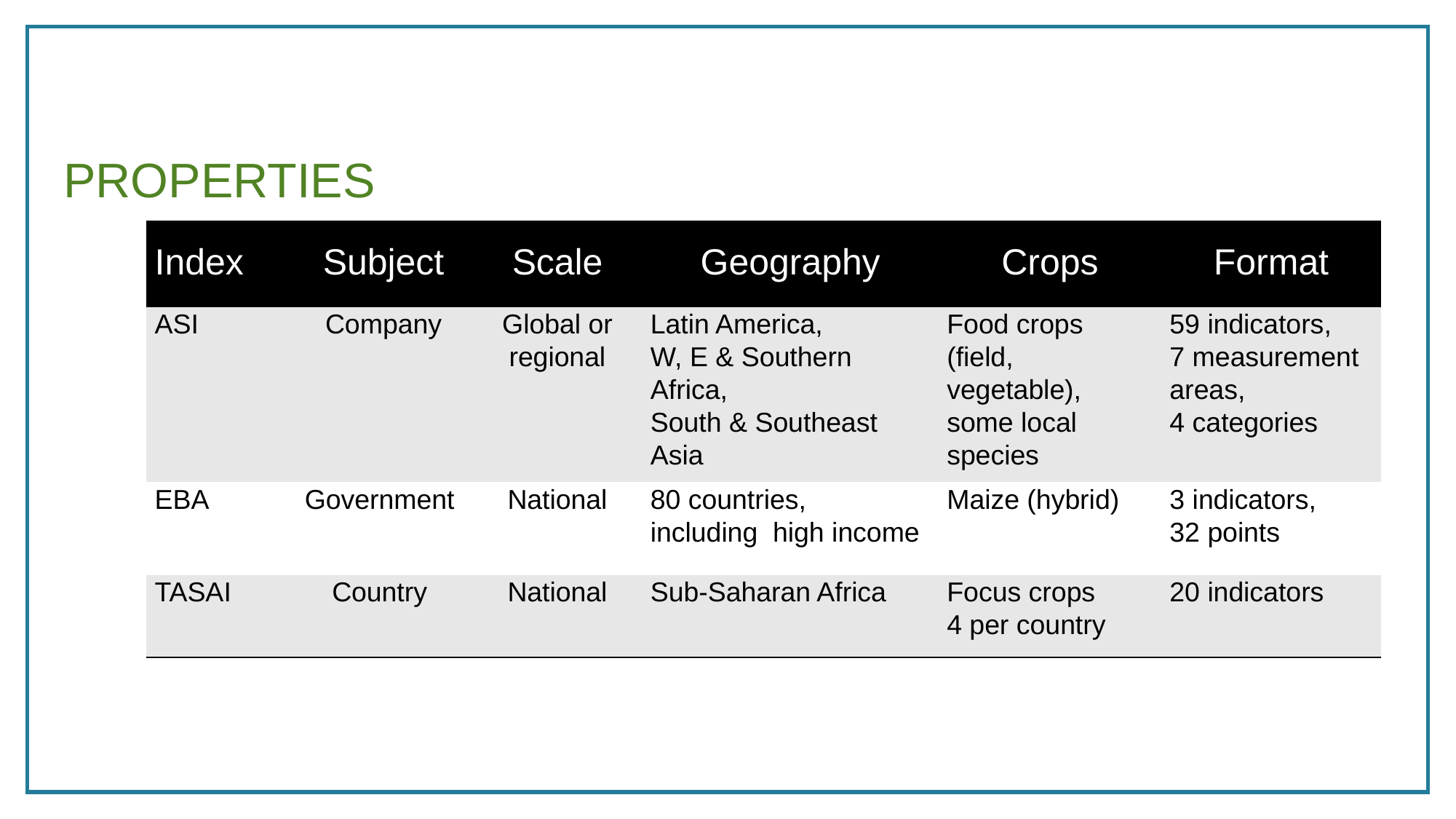

# PROPERTIES
| Index | Subject | Scale | Geography | Crops | Format |
| --- | --- | --- | --- | --- | --- |
| ASI | Company | Global or regional | Latin America, W, E & Southern Africa, South & Southeast Asia | Food crops (field, vegetable), some local species | 59 indicators, 7 measurement areas, 4 categories |
| EBA | Government | National | 80 countries, including high income | Maize (hybrid) | 3 indicators, 32 points |
| TASAI | Country | National | Sub-Saharan Africa | Focus crops 4 per country | 20 indicators |